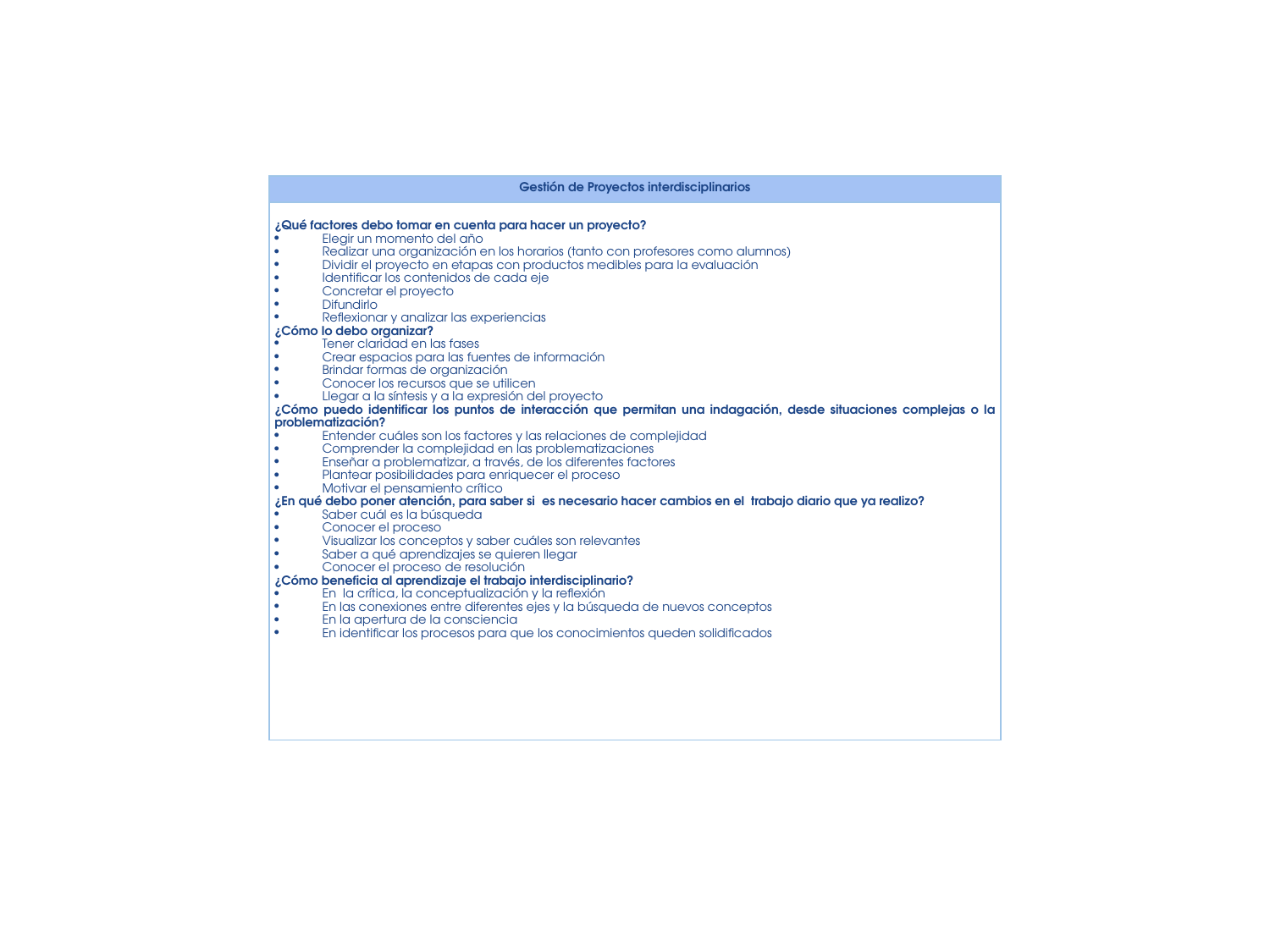

| Gestión de Proyectos interdisciplinarios |
| --- |
| ¿Qué factores debo tomar en cuenta para hacer un proyecto? Elegir un momento del año Realizar una organización en los horarios (tanto con profesores como alumnos) Dividir el proyecto en etapas con productos medibles para la evaluación Identificar los contenidos de cada eje Concretar el proyecto Difundirlo Reflexionar y analizar las experiencias ¿Cómo lo debo organizar? Tener claridad en las fases Crear espacios para las fuentes de información Brindar formas de organización Conocer los recursos que se utilicen Llegar a la síntesis y a la expresión del proyecto ¿Cómo puedo identificar los puntos de interacción que permitan una indagación, desde situaciones complejas o la problematización? Entender cuáles son los factores y las relaciones de complejidad Comprender la complejidad en las problematizaciones Enseñar a problematizar, a través, de los diferentes factores Plantear posibilidades para enriquecer el proceso Motivar el pensamiento crítico ¿En qué debo poner atención, para saber si es necesario hacer cambios en el trabajo diario que ya realizo? Saber cuál es la búsqueda Conocer el proceso Visualizar los conceptos y saber cuáles son relevantes Saber a qué aprendizajes se quieren llegar Conocer el proceso de resolución ¿Cómo beneficia al aprendizaje el trabajo interdisciplinario? En la crítica, la conceptualización y la reflexión En las conexiones entre diferentes ejes y la búsqueda de nuevos conceptos En la apertura de la consciencia En identificar los procesos para que los conocimientos queden solidificados |